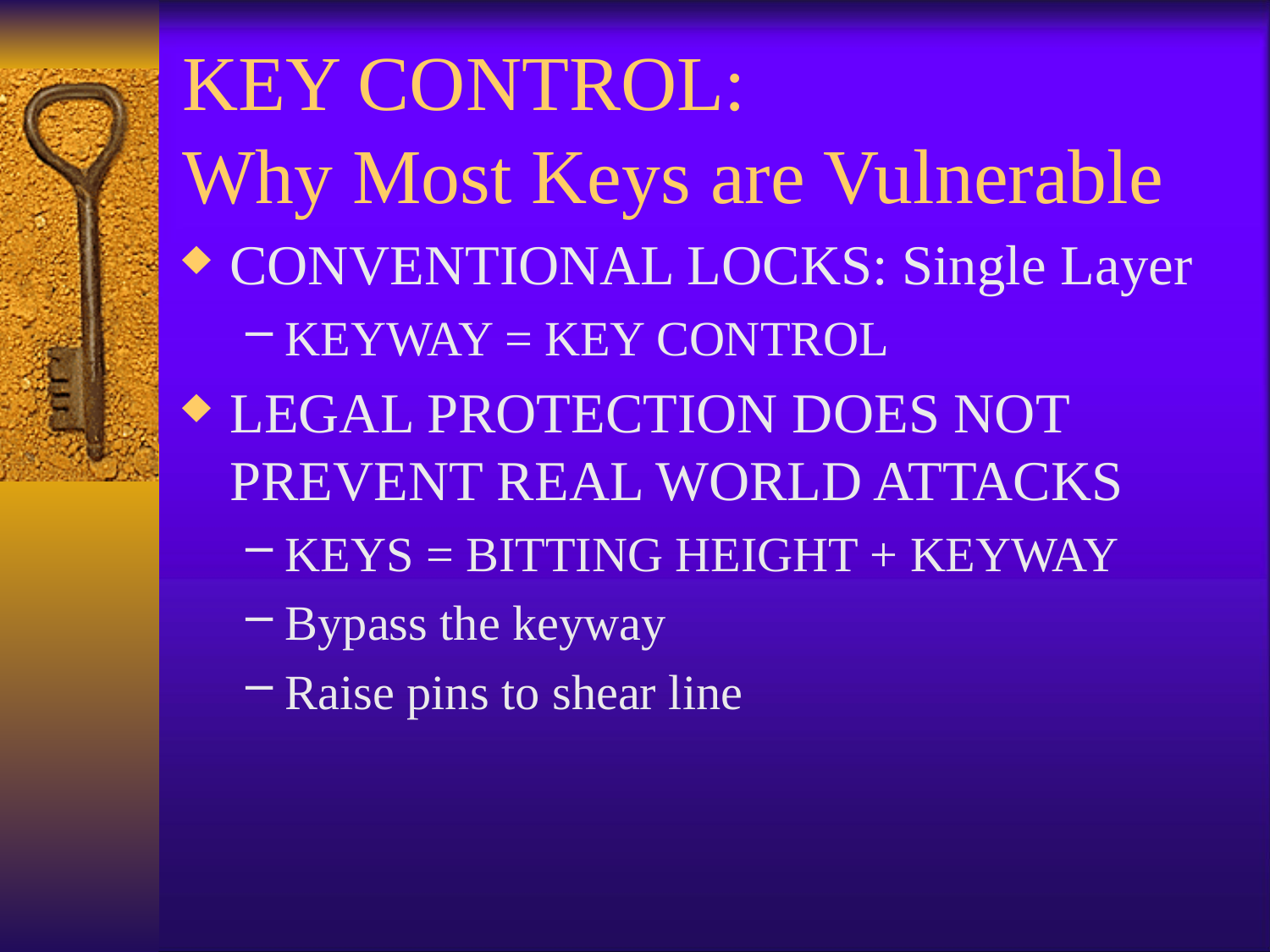

# KEY CONTROL: Why Most Keys are Vulnerable
CONVENTIONAL LOCKS: Single Layer
KEYWAY = KEY CONTROL
LEGAL PROTECTION DOES NOT PREVENT REAL WORLD ATTACKS
KEYS = BITTING HEIGHT + KEYWAY
Bypass the keyway
Raise pins to shear line